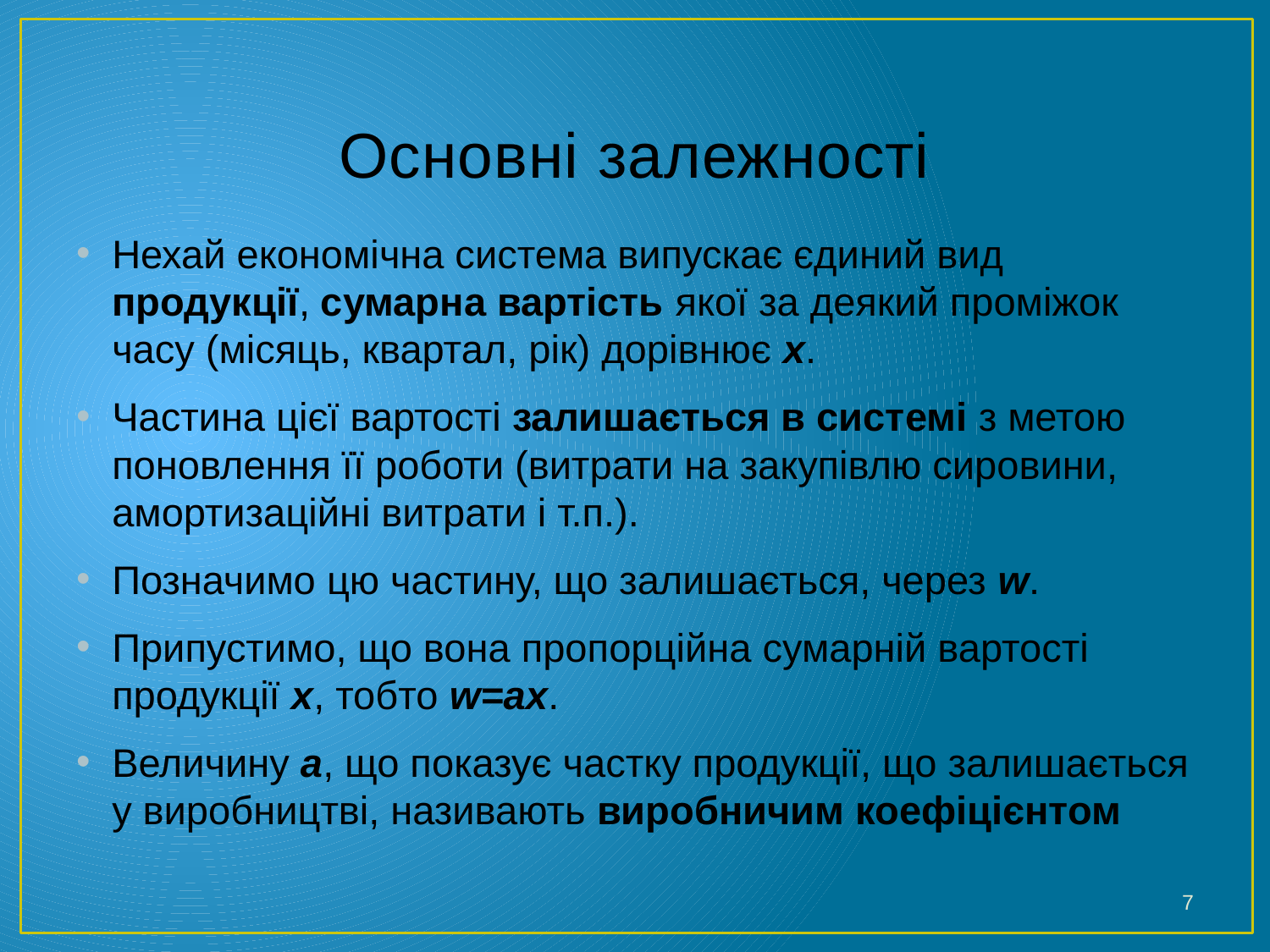

# Основні залежності
Нехай економічна система випускає єдиний вид продукції, сумарна вартість якої за деякий проміжок часу (місяць, квартал, рік) дорівнює x.
Частина цієї вартості залишається в системі з метою поновлення її роботи (витрати на закупівлю сировини, амортизаційні витрати і т.п.).
Позначимо цю частину, що залишається, через w.
Припустимо, що вона пропорційна сумарній вартості продукції x, тобто w=ax.
Величину а, що показує частку продукції, що залишається у виробництві, називають виробничим коефіцієнтом
7